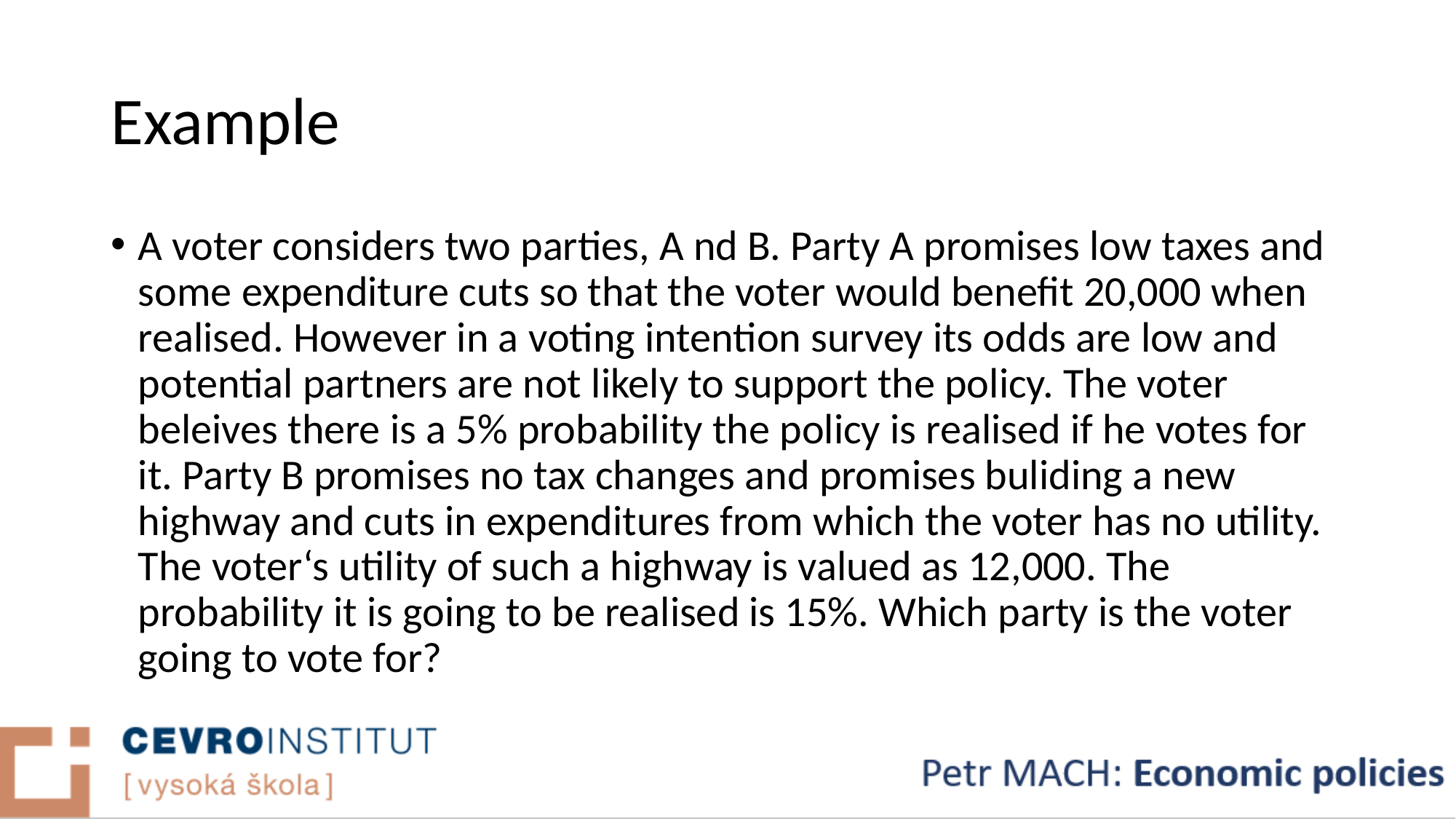

# Example
A voter considers two parties, A nd B. Party A promises low taxes and some expenditure cuts so that the voter would benefit 20,000 when realised. However in a voting intention survey its odds are low and potential partners are not likely to support the policy. The voter beleives there is a 5% probability the policy is realised if he votes for it. Party B promises no tax changes and promises buliding a new highway and cuts in expenditures from which the voter has no utility. The voter‘s utility of such a highway is valued as 12,000. The probability it is going to be realised is 15%. Which party is the voter going to vote for?